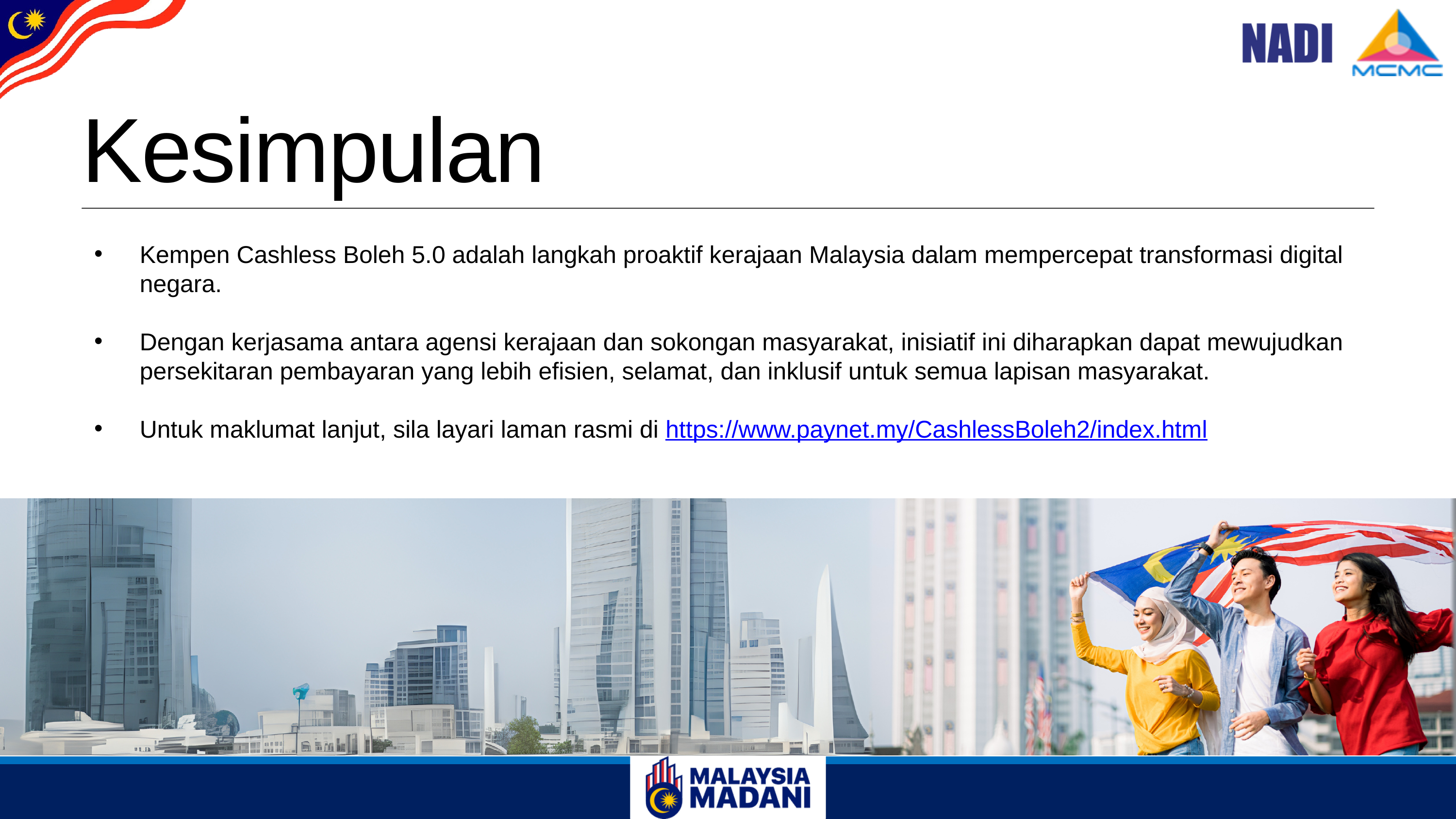

Kesimpulan

Kempen Cashless Boleh 5.0 adalah langkah proaktif kerajaan Malaysia dalam mempercepat transformasi digital negara.

Dengan kerjasama antara agensi kerajaan dan sokongan masyarakat, inisiatif ini diharapkan dapat mewujudkan persekitaran pembayaran yang lebih efisien, selamat, dan inklusif untuk semua lapisan masyarakat.

Untuk maklumat lanjut, sila layari laman rasmi di https://www.paynet.my/CashlessBoleh2/index.html